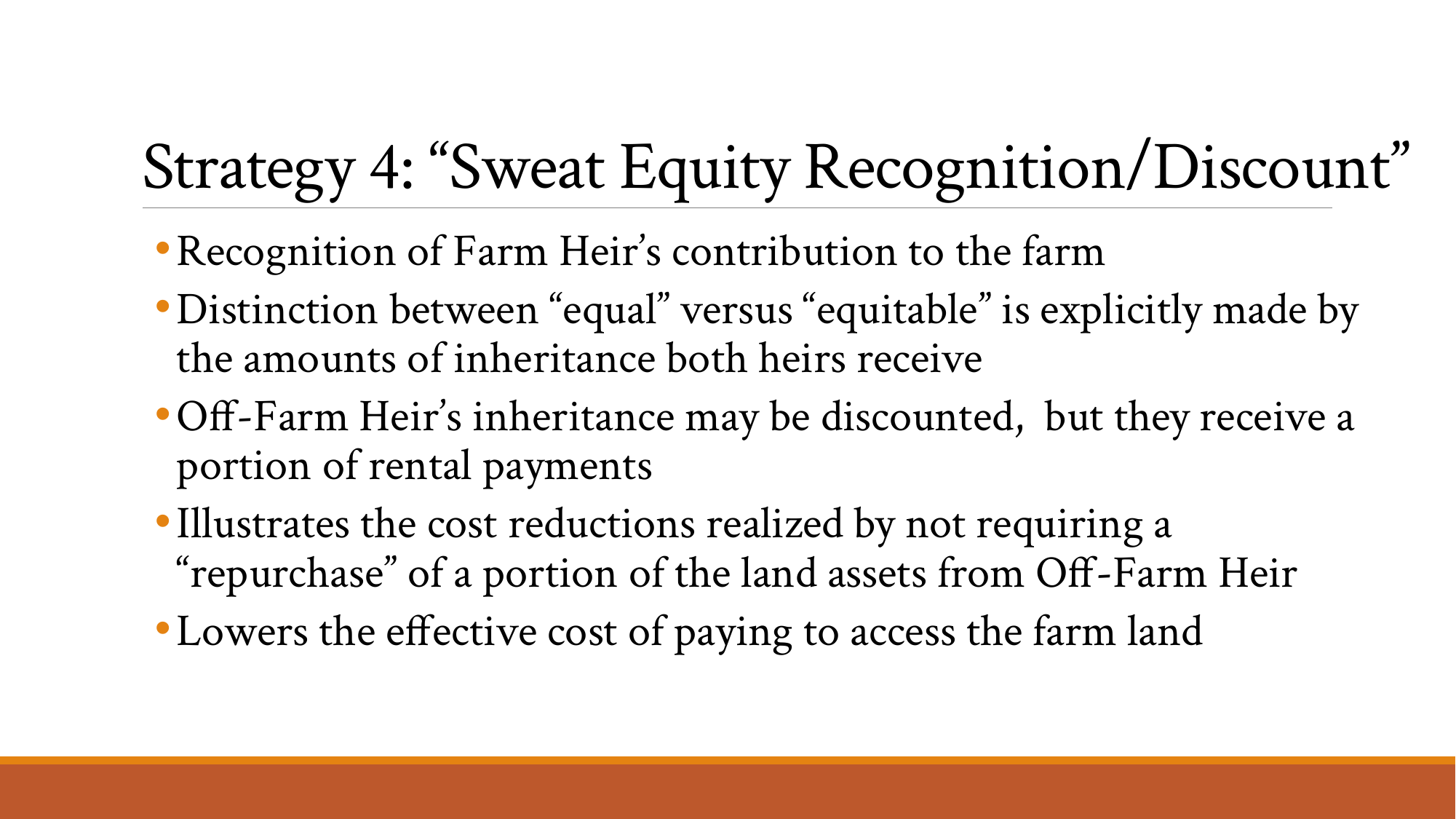

# Strategy 4: “Sweat Equity Recognition/Discount”
Recognition of Farm Heir’s contribution to the farm
Distinction between “equal” versus “equitable” is explicitly made by the amounts of inheritance both heirs receive
Off-Farm Heir’s inheritance may be discounted,  but they receive a portion of rental payments
Illustrates the cost reductions realized by not requiring a “repurchase” of a portion of the land assets from Off-Farm Heir
Lowers the effective cost of paying to access the farm land